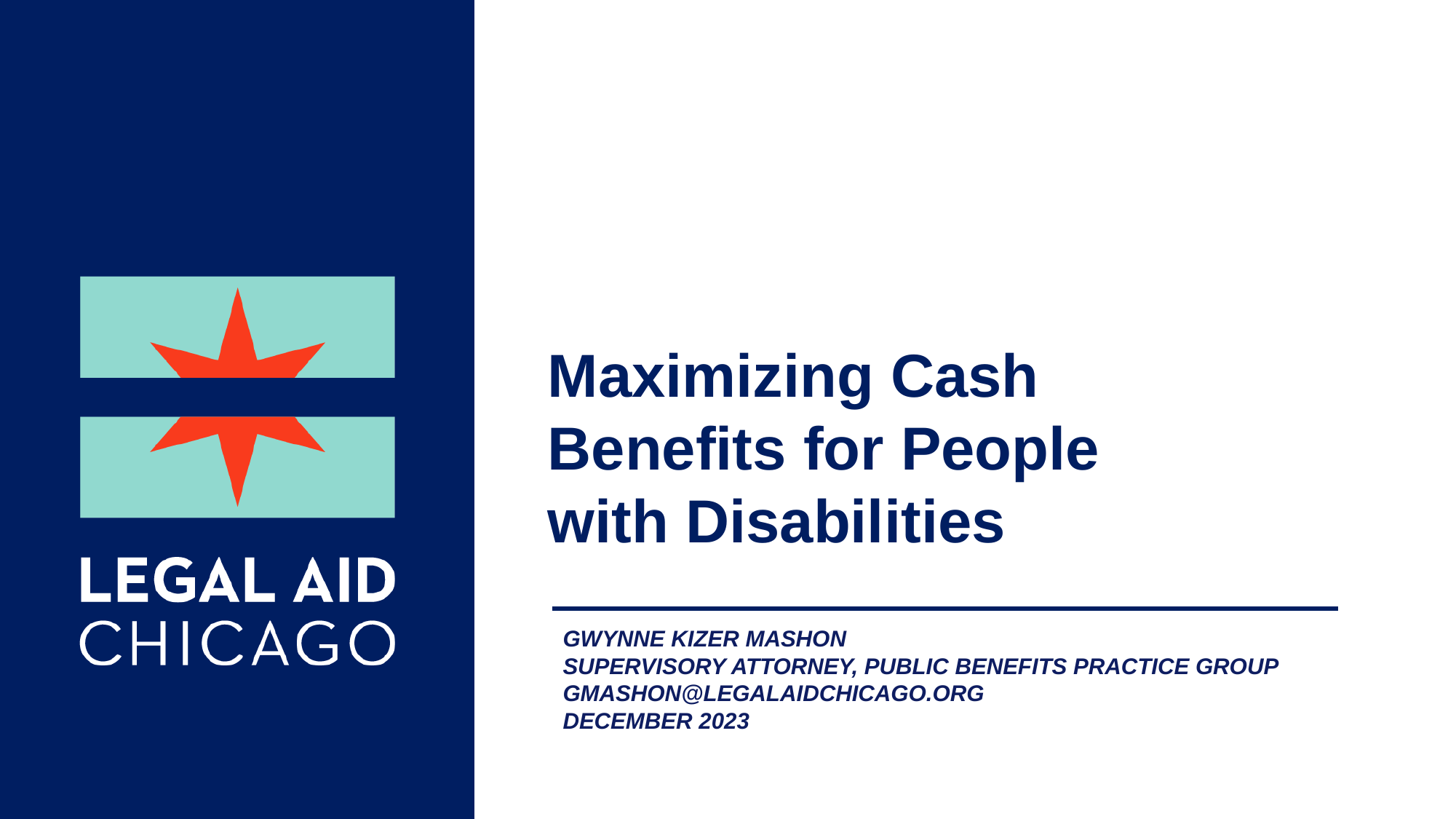

Maximizing Cash Benefits for People with Disabilities
Gwynne Kizer Mashon
Supervisory Attorney, Public Benefits Practice Group
gmashon@legalaidchicago.org
December 2023